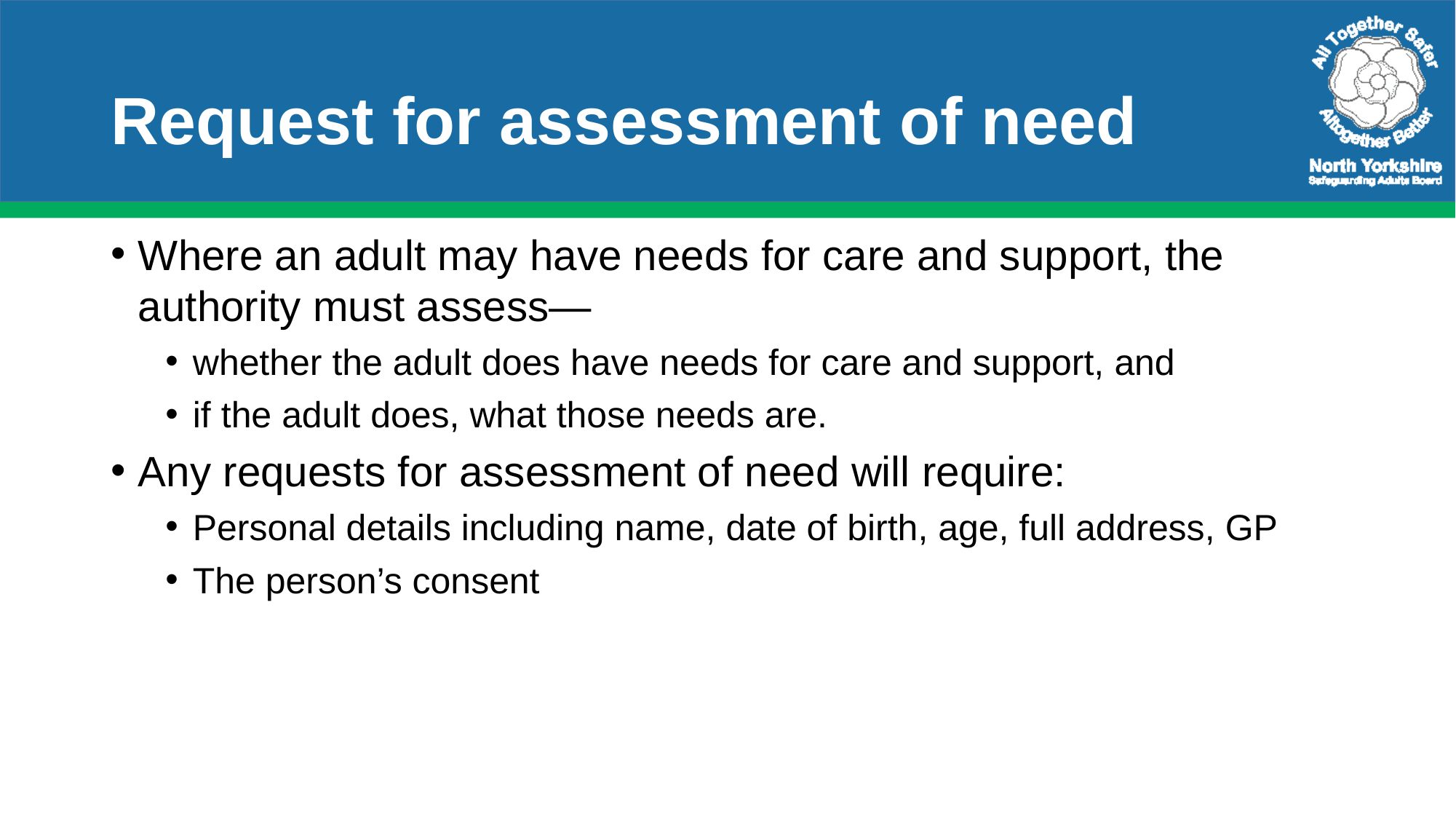

# Request for assessment of need
Where an adult may have needs for care and support, the authority must assess—
whether the adult does have needs for care and support, and
if the adult does, what those needs are.
Any requests for assessment of need will require:
Personal details including name, date of birth, age, full address, GP
The person’s consent